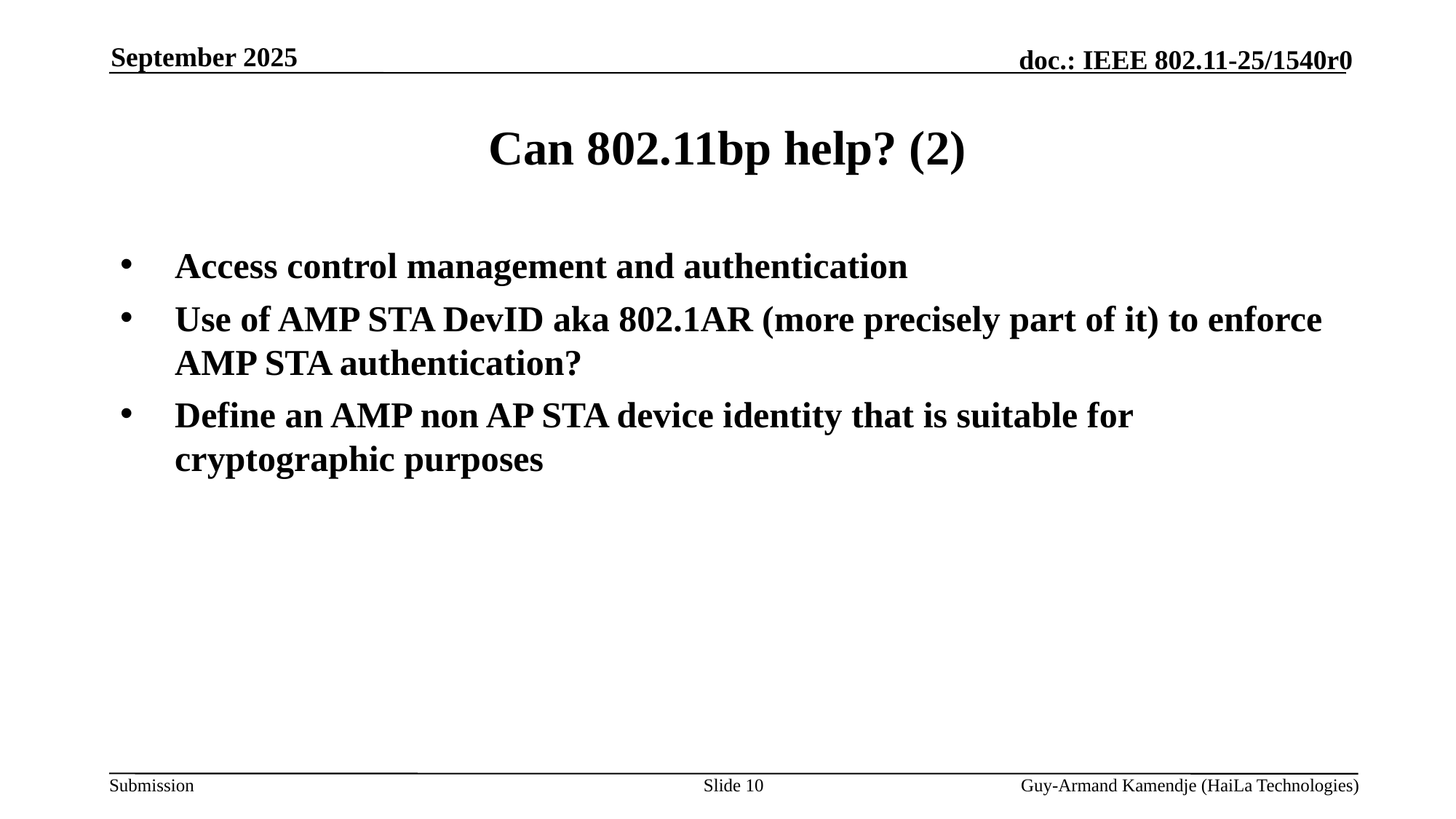

September 2025
# Can 802.11bp help? (2)
Access control management and authentication
Use of AMP STA DevID aka 802.1AR (more precisely part of it) to enforce AMP STA authentication?
Define an AMP non AP STA device identity that is suitable for cryptographic purposes

Slide 10
Guy-Armand Kamendje (HaiLa Technologies)